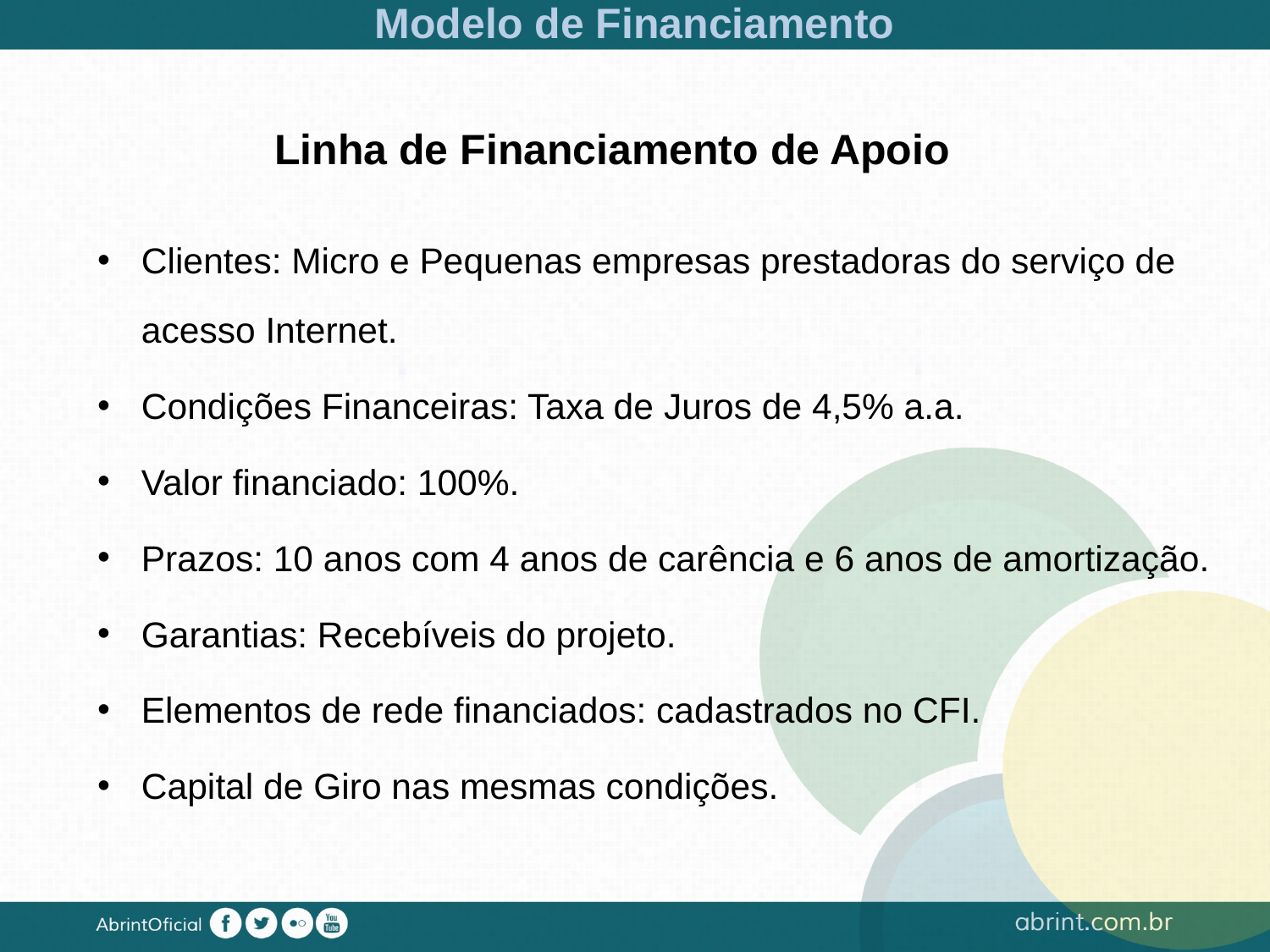

Linha de Financiamento de Apoio
Clientes: Micro e Pequenas empresas prestadoras do serviço de acesso Internet.
Condições Financeiras: Taxa de Juros de 4,5% a.a.
Valor financiado: 100%.
Prazos: 10 anos com 4 anos de carência e 6 anos de amortização.
Garantias: Recebíveis do projeto.
Elementos de rede financiados: cadastrados no CFI.
Capital de Giro nas mesmas condições.